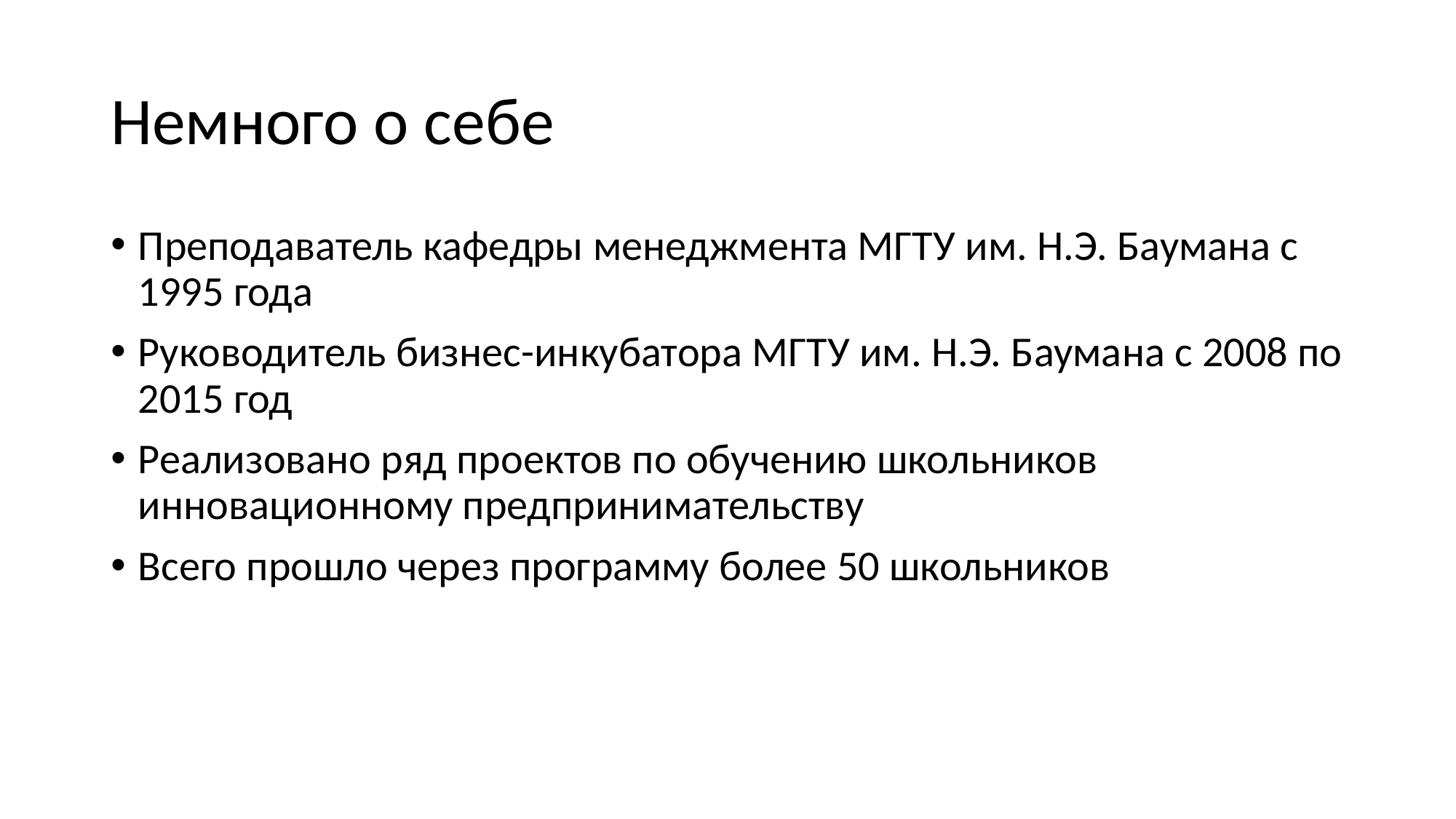

# Немного о себе
Преподаватель кафедры менеджмента МГТУ им. Н.Э. Баумана с 1995 года
Руководитель бизнес-инкубатора МГТУ им. Н.Э. Баумана с 2008 по 2015 год
Реализовано ряд проектов по обучению школьников инновационному предпринимательству
Всего прошло через программу более 50 школьников